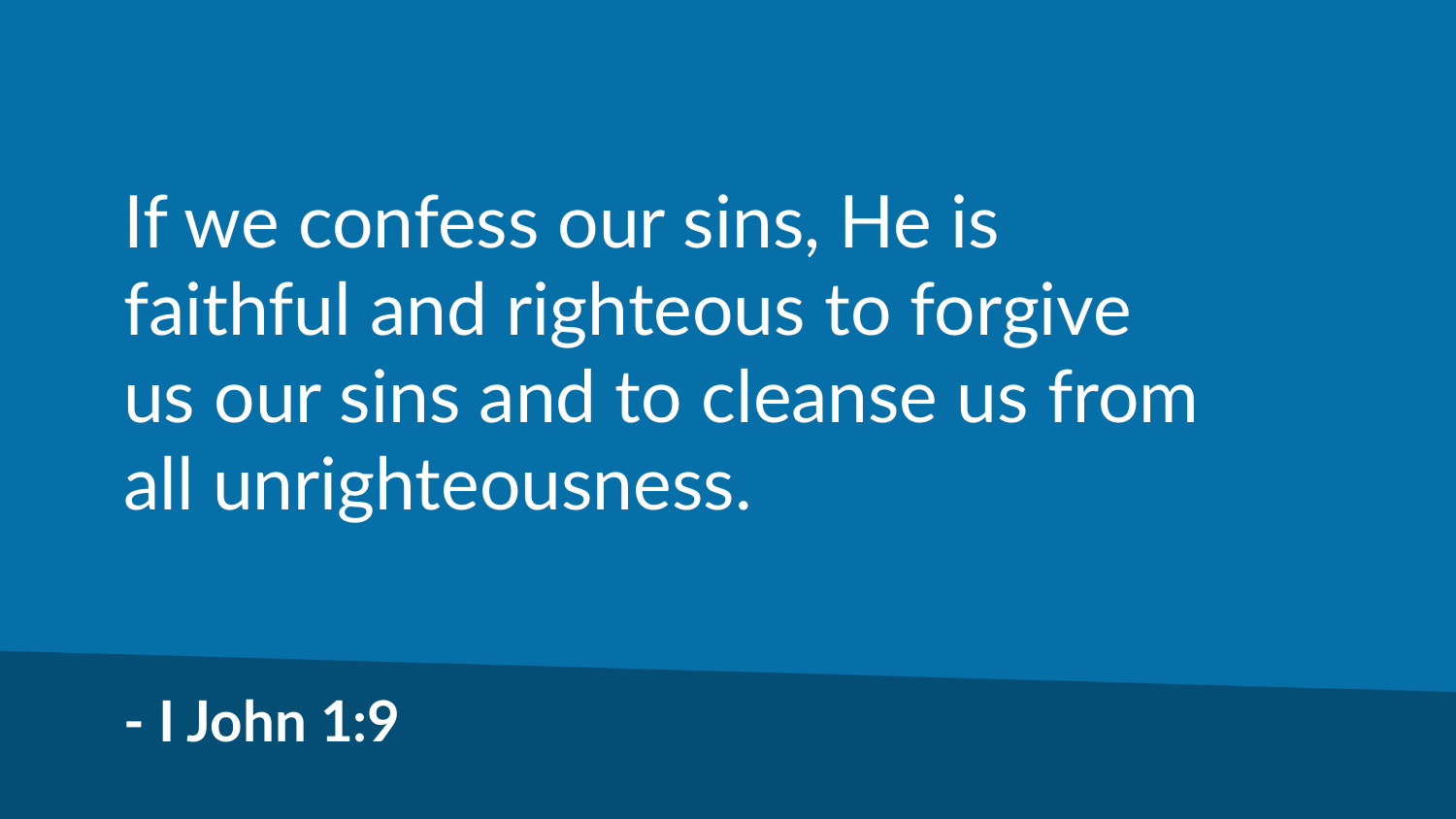

If we confess our sins, He is faithful and righteous to forgive us our sins and to cleanse us from all unrighteousness.
- I John 1:9